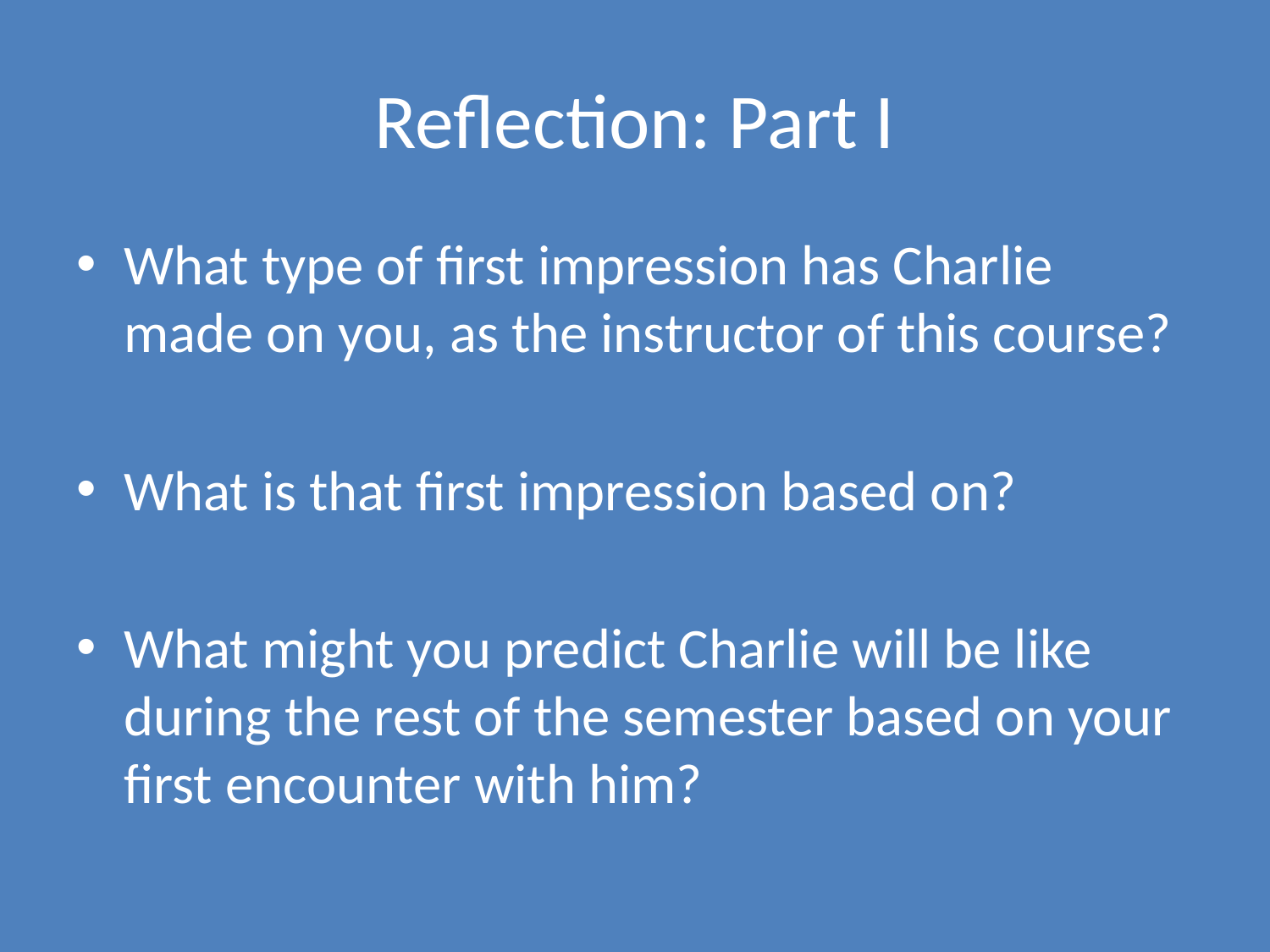

# Reflection: Part I
What type of first impression has Charlie made on you, as the instructor of this course?

What is that first impression based on?

What might you predict Charlie will be like during the rest of the semester based on your first encounter with him?